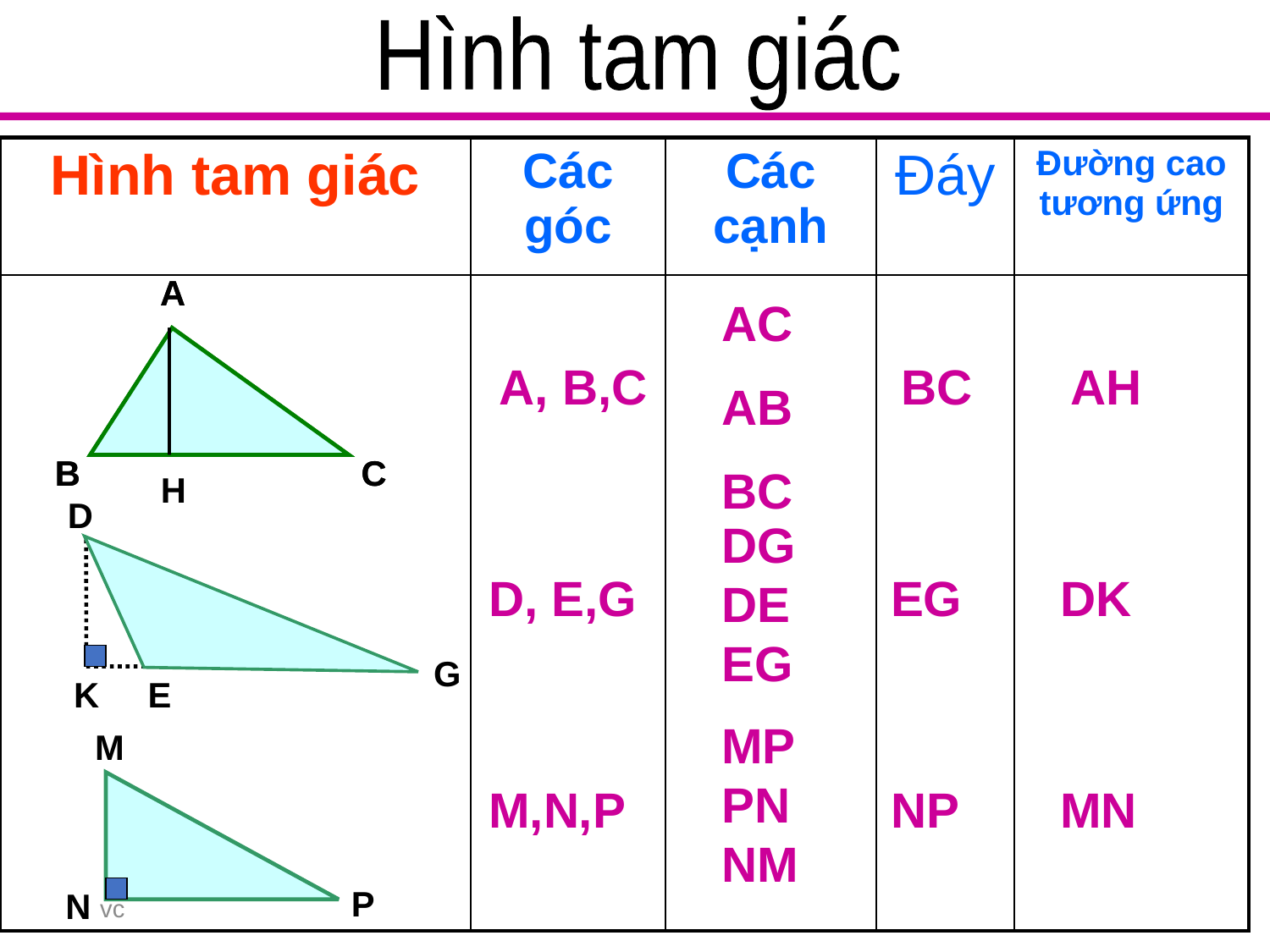

Hình tam giác

| Hình tam giác | Các góc | Các cạnh | Đáy | Đường cao tương ứng |
| --- | --- | --- | --- | --- |
|  |  |  |  |  |
A

B
C
A

B
C
AC
AB
BC

A, B,C
BC
AH

H
D
DG DE EG

D, E,G
EG
DK
G
K
E

MP PNNM
M

P
N
M,N,P
NP
MN

vc